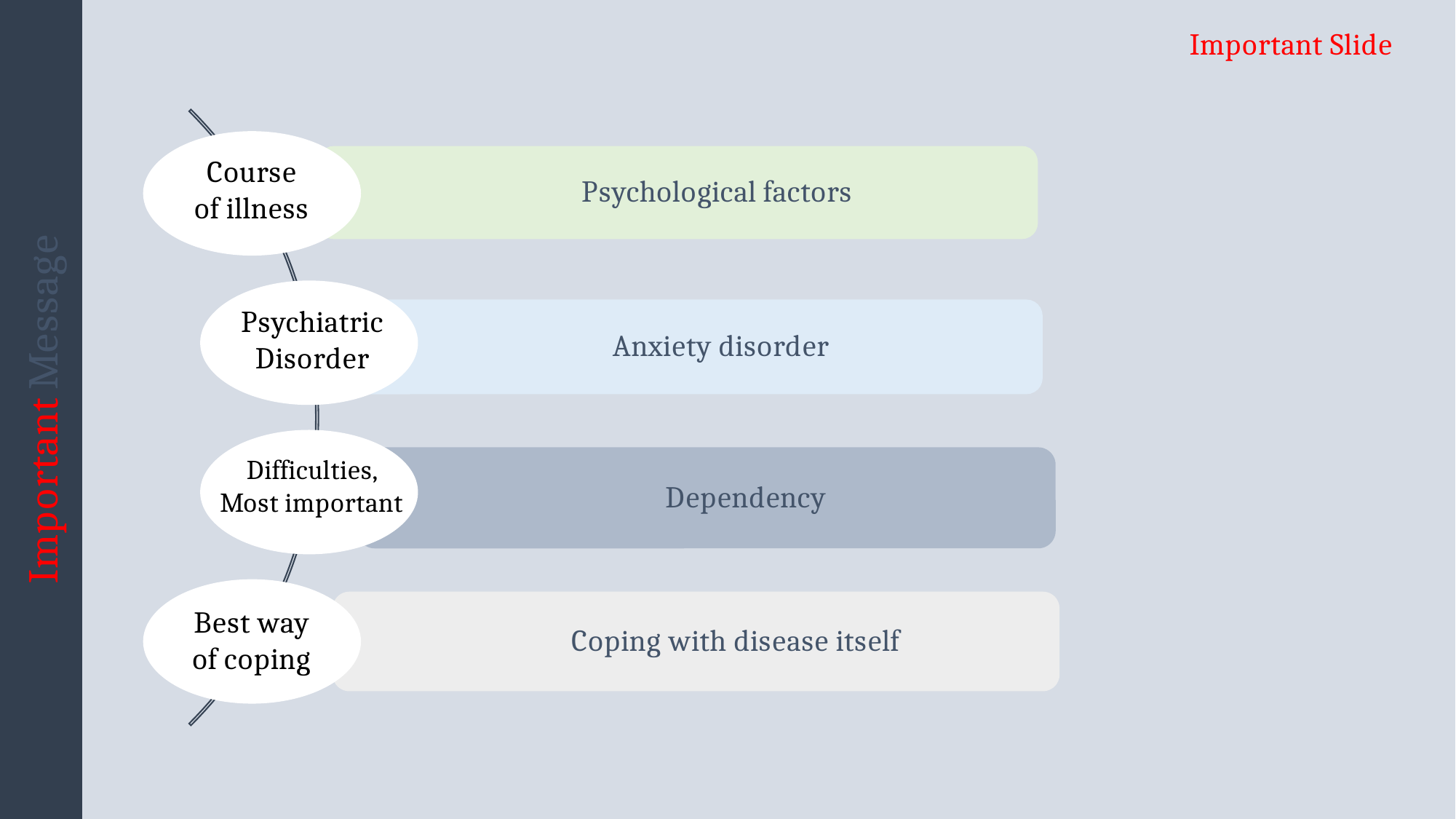

Important Message
Important Slide
Psychological factors
Anxiety disorder
Dependency
Coping with disease itself
Course of illness
Psychiatric Disorder
Difficulties,
Most important
Best way of coping